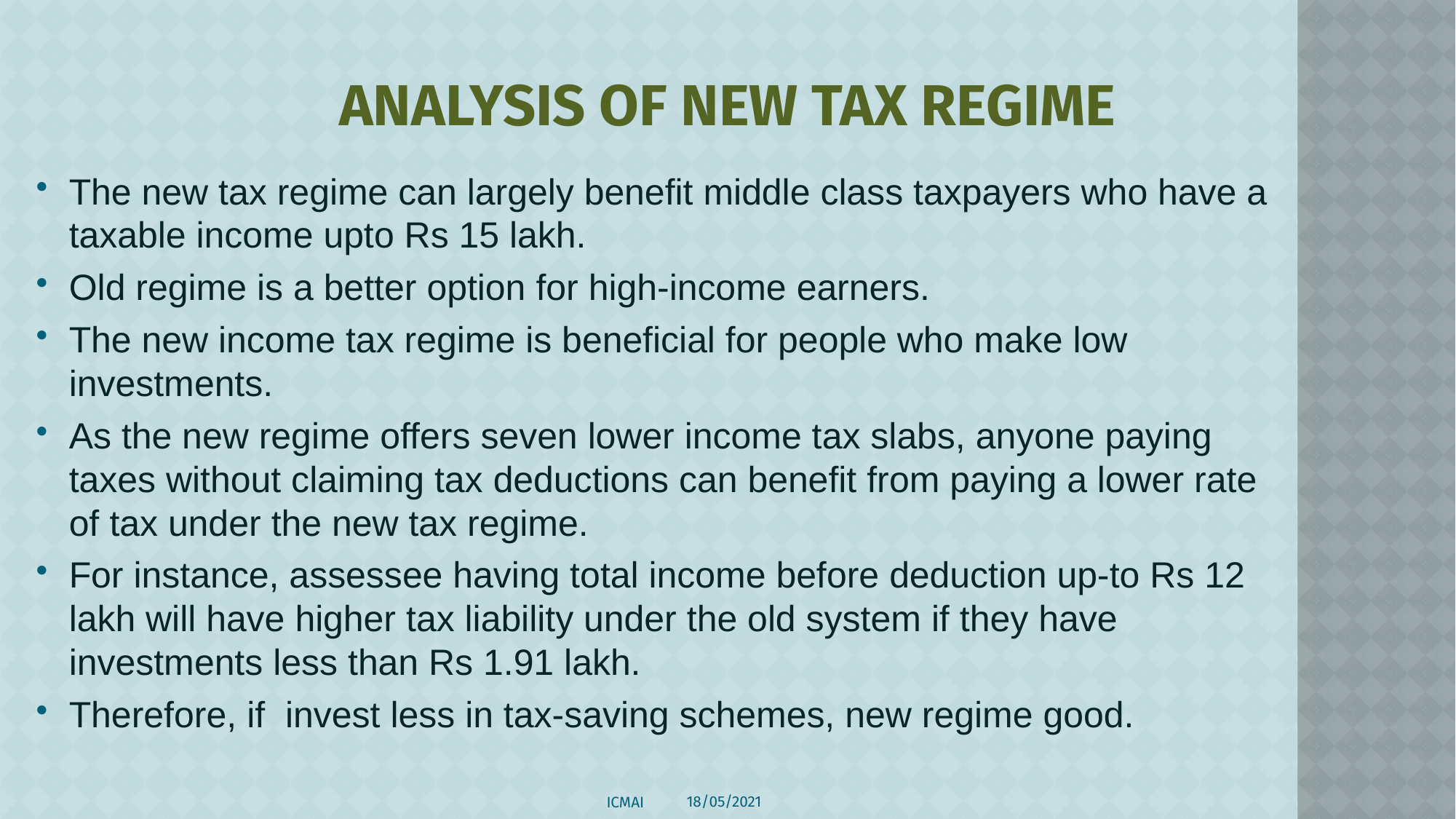

# Analysis of New Tax Regime
The new tax regime can largely benefit middle class taxpayers who have a taxable income upto Rs 15 lakh.
Old regime is a better option for high-income earners.
The new income tax regime is beneficial for people who make low investments.
As the new regime offers seven lower income tax slabs, anyone paying taxes without claiming tax deductions can benefit from paying a lower rate of tax under the new tax regime.
For instance, assessee having total income before deduction up-to Rs 12 lakh will have higher tax liability under the old system if they have investments less than Rs 1.91 lakh.
Therefore, if  invest less in tax-saving schemes, new regime good.
ICMAI
18/05/2021